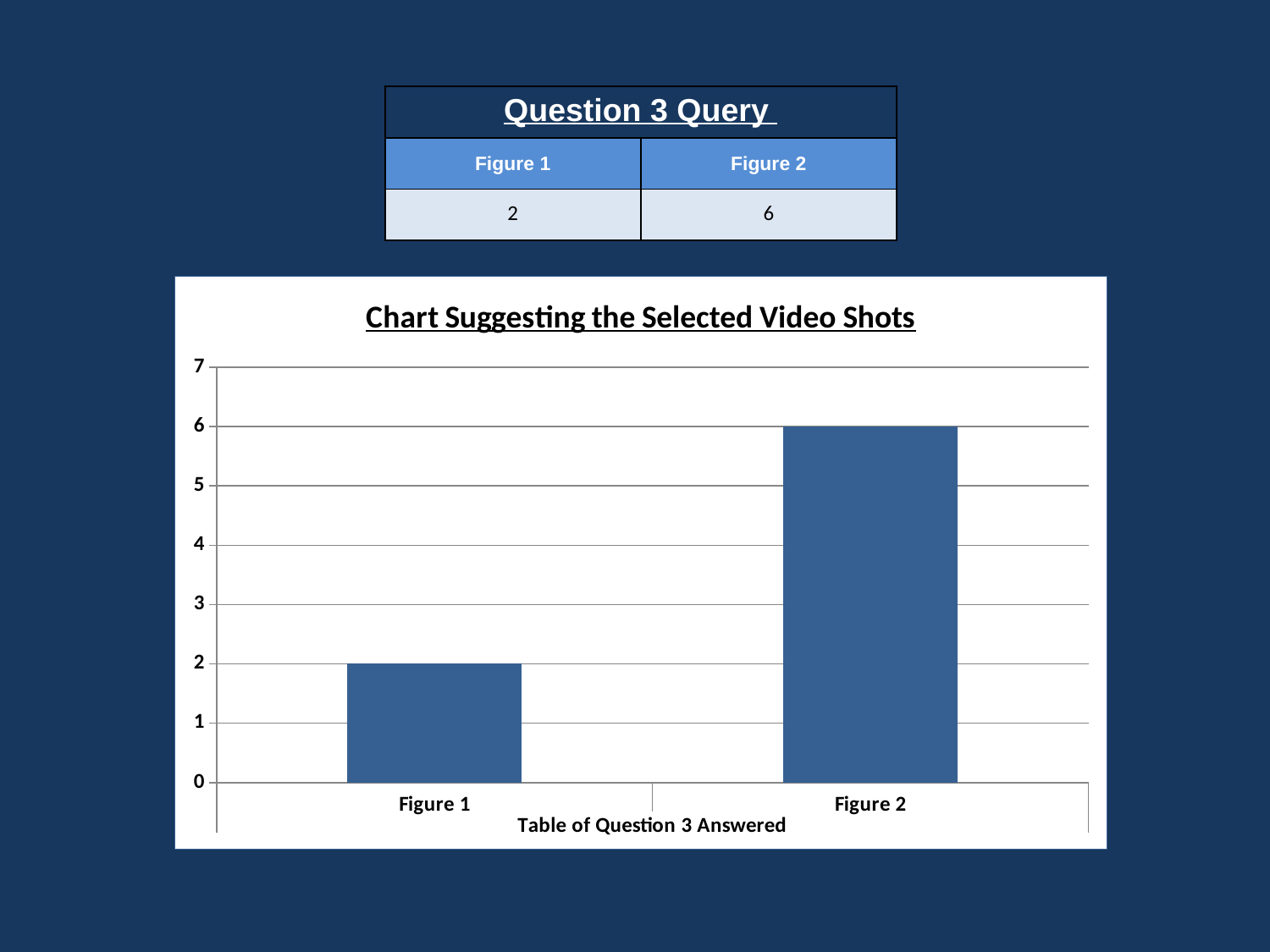

| Question 3 Query |  |
| --- | --- |
| Figure 1 | Figure 2 |
| 2 | 6 |

### Chart: Chart Suggesting the Selected Video Shots

| Category |  |
|---|---|
| Figure 1 | 2.0 |
| Figure 2 | 6.0 |